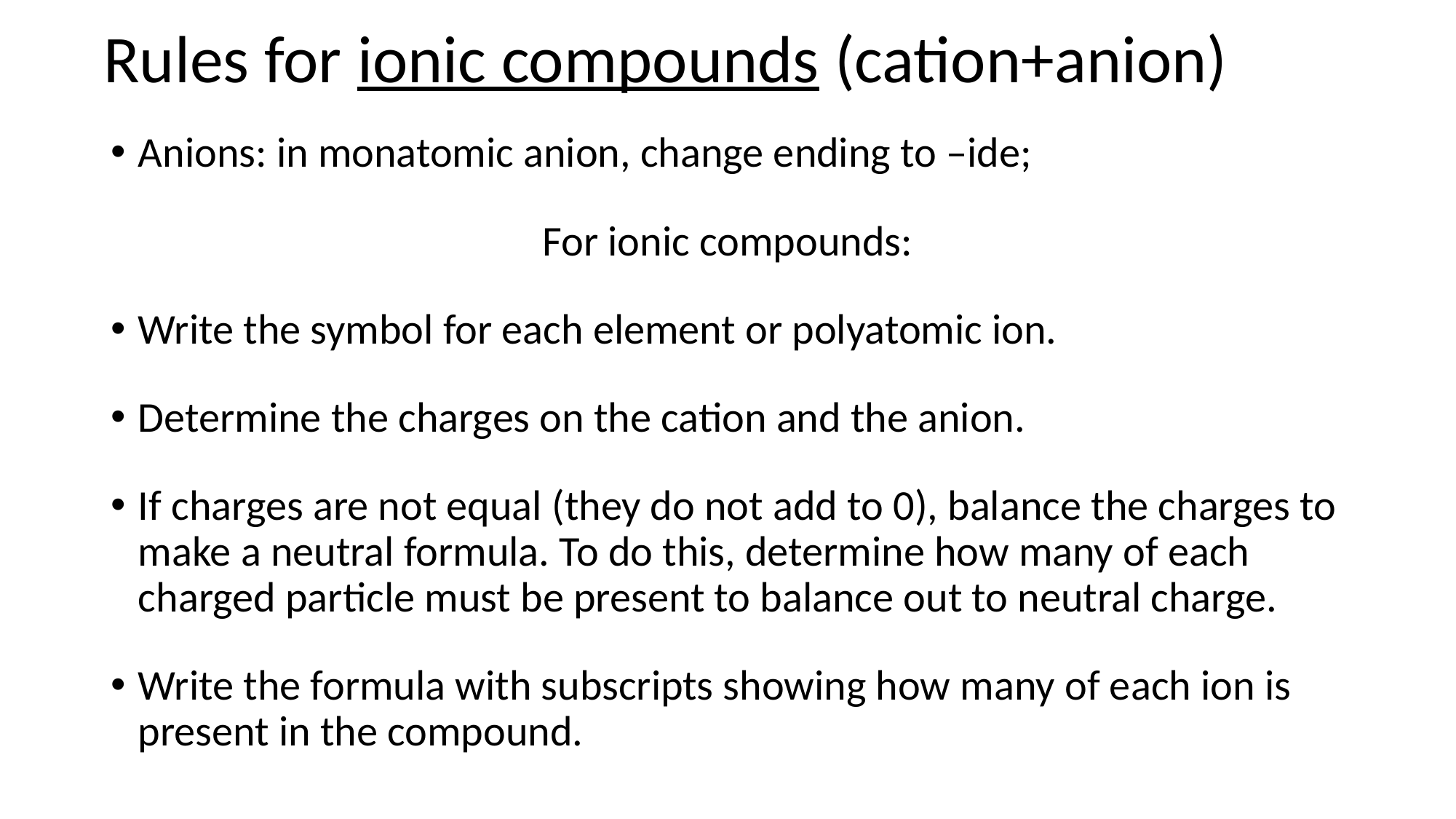

# Rules for ionic compounds (cation+anion)
Anions: in monatomic anion, change ending to –ide;
For ionic compounds:
Write the symbol for each element or polyatomic ion.
Determine the charges on the cation and the anion.
If charges are not equal (they do not add to 0), balance the charges to make a neutral formula. To do this, determine how many of each charged particle must be present to balance out to neutral charge.
Write the formula with subscripts showing how many of each ion is present in the compound.